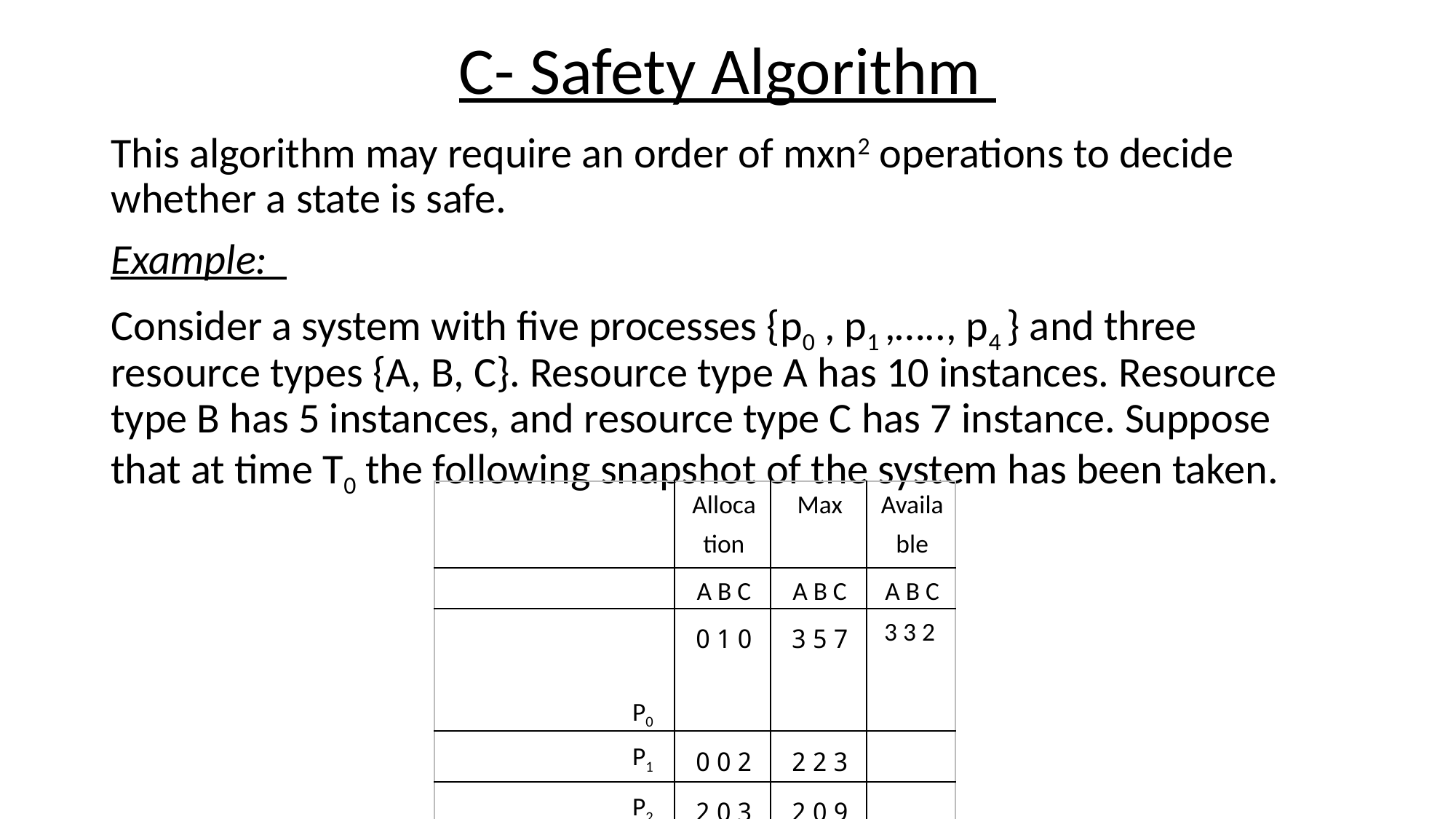

# C- Safety Algorithm

This algorithm may require an order of mxn2 operations to decide whether a state is safe.
Example:
Consider a system with five processes {p0 , p1 ,….., p4 } and three resource types {A, B, C}. Resource type A has 10 instances. Resource type B has 5 instances, and resource type C has 7 instance. Suppose that at time T0 the following snapshot of the system has been taken.

|  | Allocation | Max | Available |
| --- | --- | --- | --- |
|  | A B C | A B C | A B C |
| P0 | 0 1 0 | 7 5 3 | 3 3 2 |
| P1 | 2 0 0 | 3 2 2 |  |
| P2 | 3 0 2 | 9 0 2 |  |
| P3 | 2 1 1 | 2 2 2 |  |
| P4 | 0 0 2 | 4 3 3 |  |